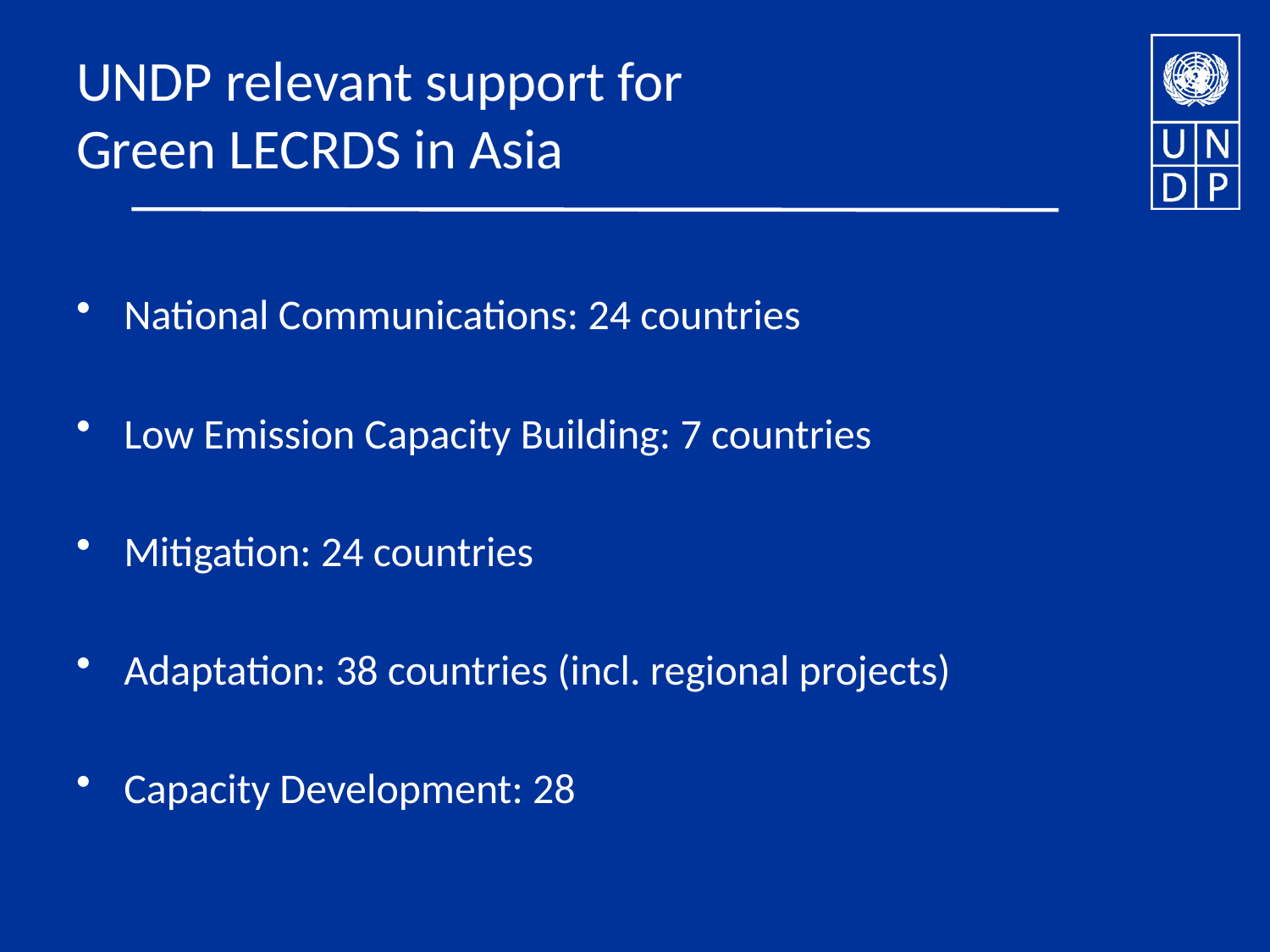

# UNDP relevant support for Green LECRDS in Asia

National Communications: 24 countries

Low Emission Capacity Building: 7 countries

Mitigation: 24 countries

Adaptation: 38 countries (incl. regional projects)

Capacity Development: 28